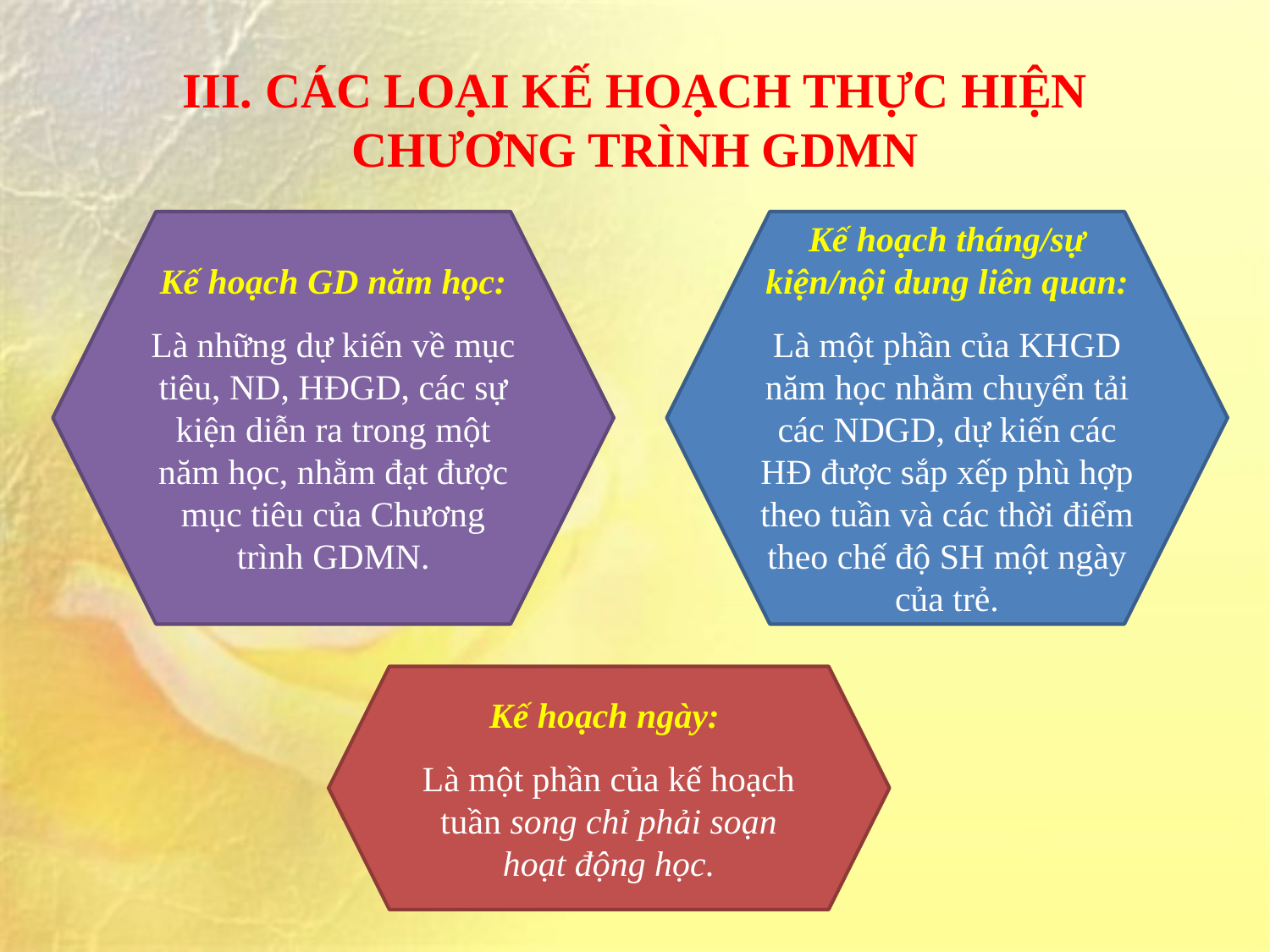

# III. CÁC LOẠI KẾ HOẠCH THỰC HIỆN CHƯƠNG TRÌNH GDMN
Kế hoạch GD năm học:
Là những dự kiến về mục tiêu, ND, HĐGD, các sự kiện diễn ra trong một năm học, nhằm đạt được mục tiêu của Chương trình GDMN.
Kế hoạch tháng/sự kiện/nội dung liên quan:
Là một phần của KHGD năm học nhằm chuyển tải các NDGD, dự kiến các HĐ được sắp xếp phù hợp theo tuần và các thời điểm theo chế độ SH một ngày của trẻ.
Kế hoạch ngày:
Là một phần của kế hoạch tuần song chỉ phải soạn hoạt động học.